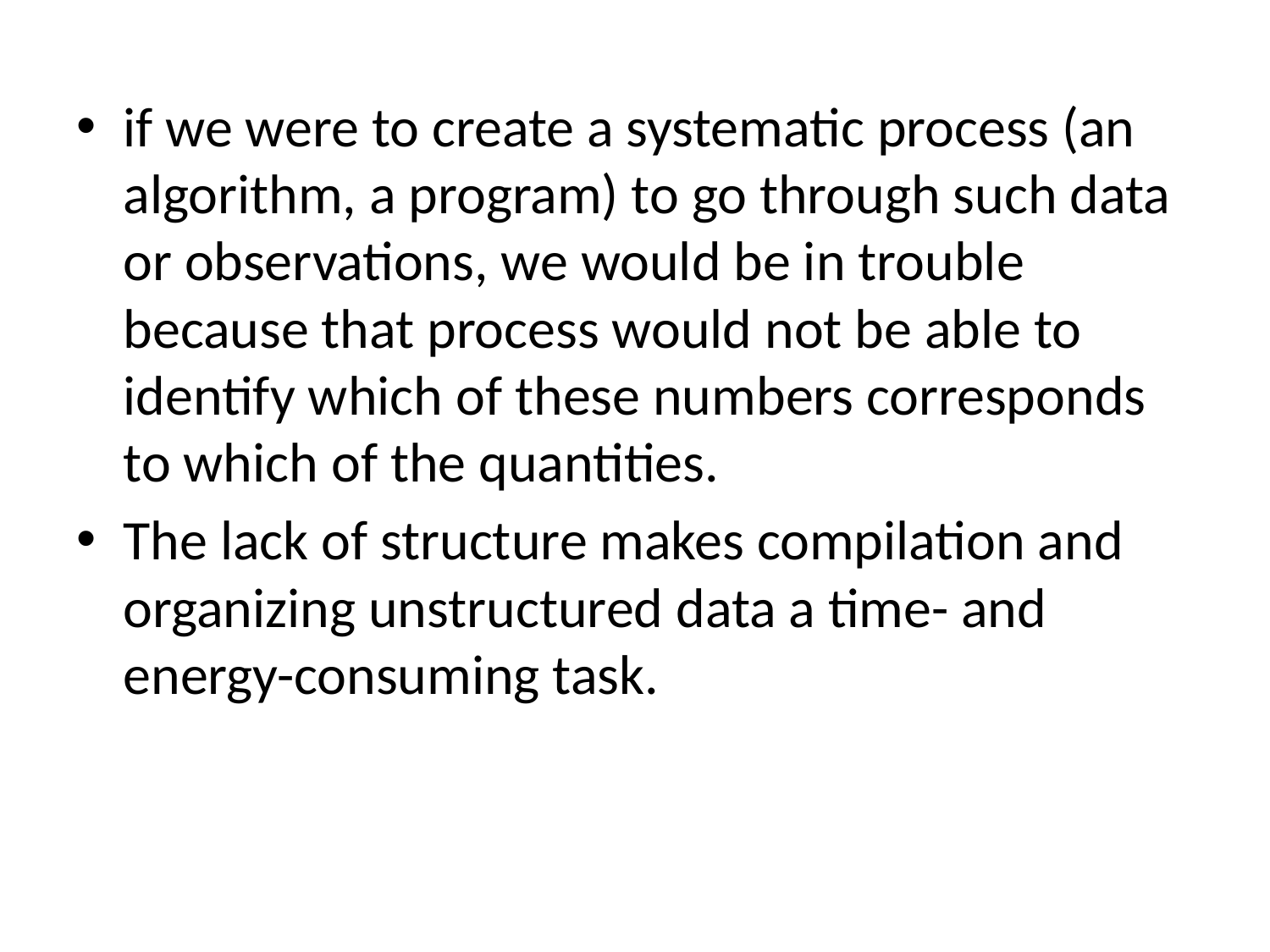

if we were to create a systematic process (an algorithm, a program) to go through such data or observations, we would be in trouble because that process would not be able to identify which of these numbers corresponds to which of the quantities.
The lack of structure makes compilation and organizing unstructured data a time- and energy-consuming task.